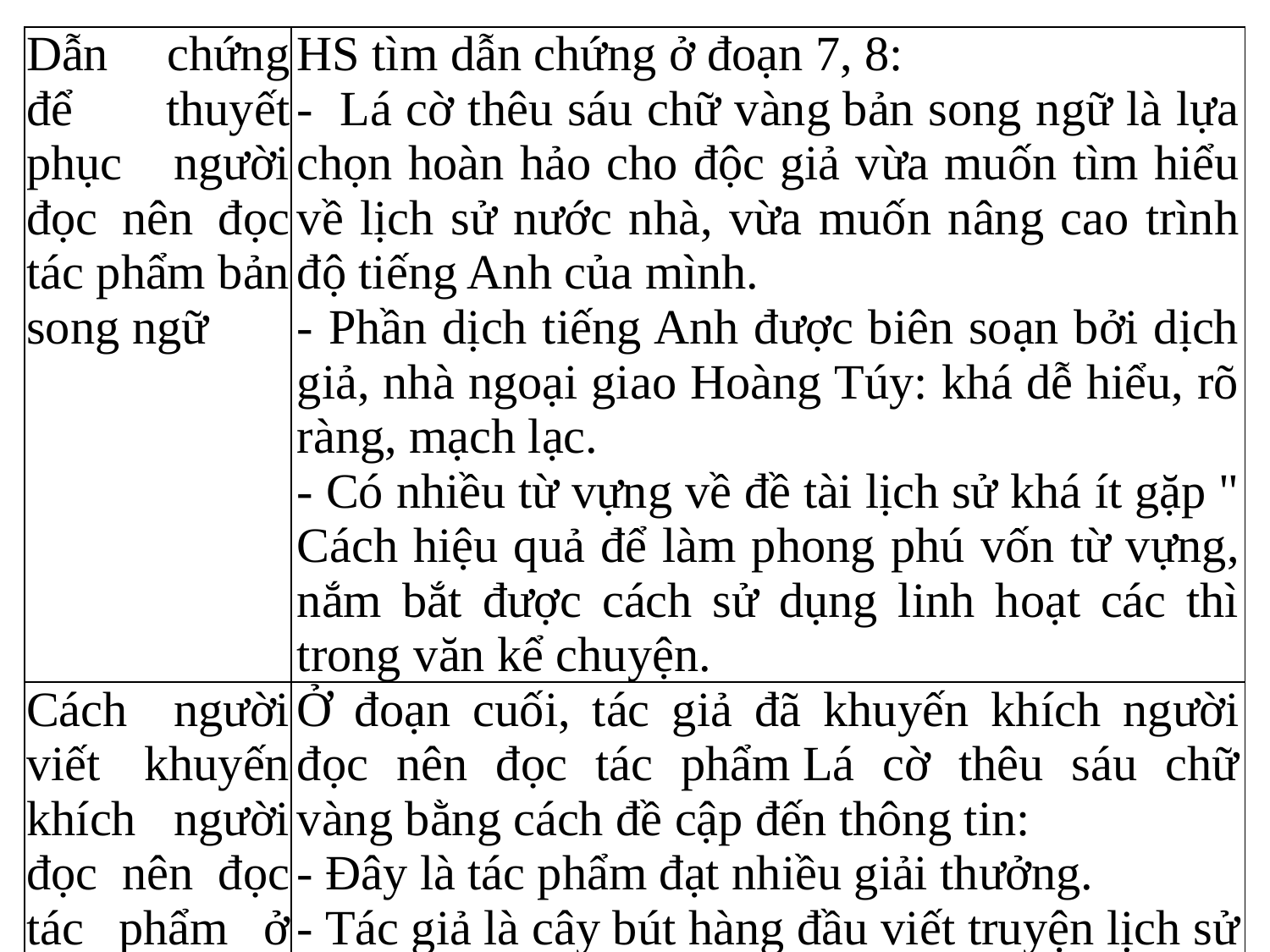

| Dẫn chứng để thuyết phục người đọc nên đọc tác phẩm bản song ngữ | HS tìm dẫn chứng ở đoạn 7, 8: -  Lá cờ thêu sáu chữ vàng bản song ngữ là lựa chọn hoàn hảo cho độc giả vừa muốn tìm hiểu về lịch sử nước nhà, vừa muốn nâng cao trình độ tiếng Anh của mình. - Phần dịch tiếng Anh được biên soạn bởi dịch giả, nhà ngoại giao Hoàng Túy: khá dễ hiểu, rõ ràng, mạch lạc. - Có nhiều từ vựng về đề tài lịch sử khá ít gặp " Cách hiệu quả để làm phong phú vốn từ vựng, nắm bắt được cách sử dụng linh hoạt các thì trong văn kể chuyện. |
| --- | --- |
| Cách người viết khuyến khích người đọc nên đọc tác phẩm ở đoạn cuối | Ở đoạn cuối, tác giả đã khuyến khích người đọc nên đọc tác phẩm Lá cờ thêu sáu chữ vàng bằng cách đề cập đến thông tin: - Đây là tác phẩm đạt nhiều giải thưởng. - Tác giả là cây bút hàng đầu viết truyện lịch sử cho thiếu nhi. |